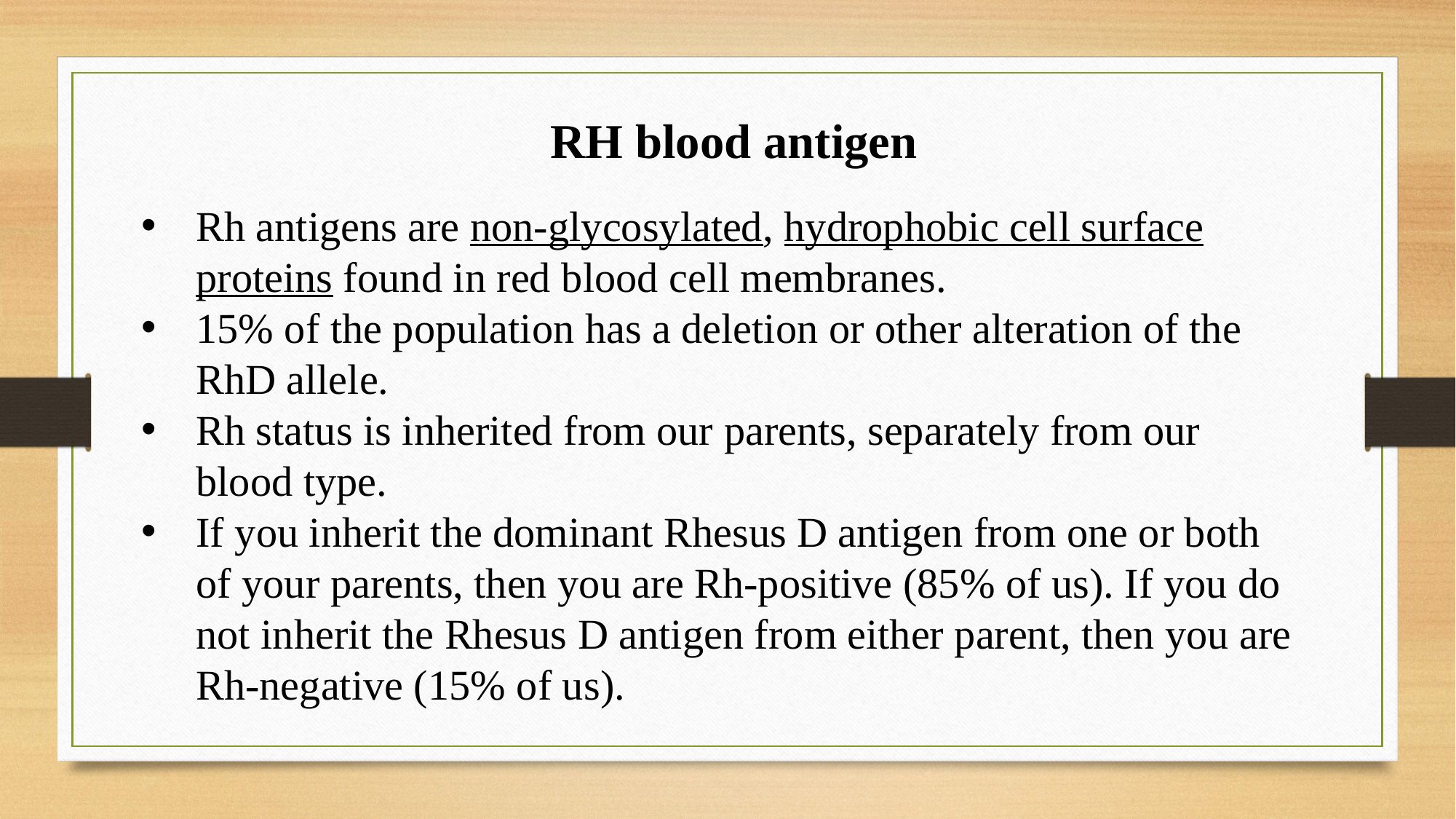

RH blood antigen
Rh antigens are non-glycosylated, hydrophobic cell surface proteins found in red blood cell membranes.
15% of the population has a deletion or other alteration of the RhD allele.
Rh status is inherited from our parents, separately from our blood type.
If you inherit the dominant Rhesus D antigen from one or both of your parents, then you are Rh-positive (85% of us). If you do not inherit the Rhesus D antigen from either parent, then you are Rh-negative (15% of us).